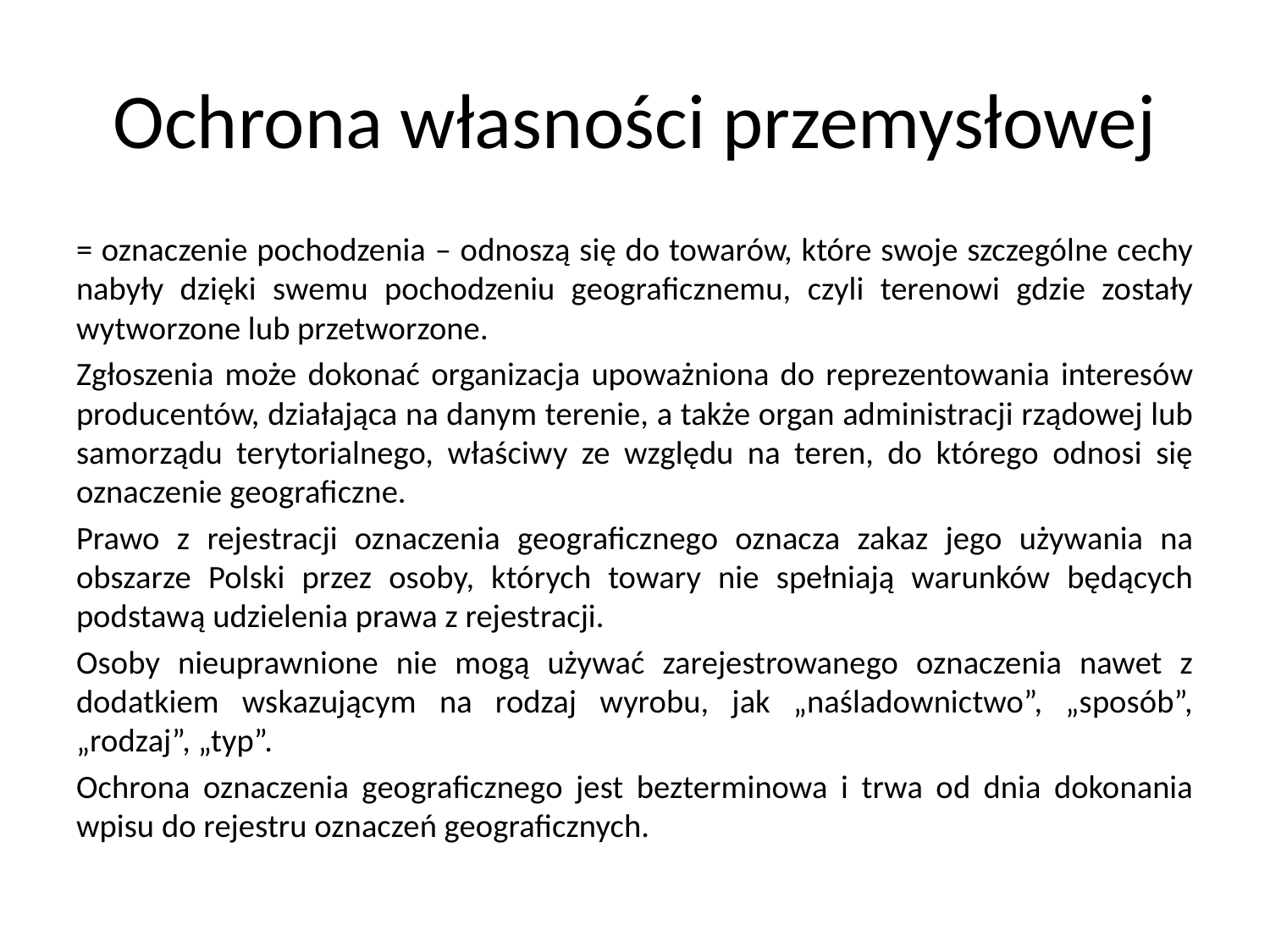

# Ochrona własności przemysłowej
= oznaczenie pochodzenia – odnoszą się do towarów, które swoje szczególne cechy nabyły dzięki swemu pochodzeniu geograficznemu, czyli terenowi gdzie zostały wytworzone lub przetworzone.
Zgłoszenia może dokonać organizacja upoważniona do reprezentowania interesów producentów, działająca na danym terenie, a także organ administracji rządowej lub samorządu terytorialnego, właściwy ze względu na teren, do którego odnosi się oznaczenie geograficzne.
Prawo z rejestracji oznaczenia geograficznego oznacza zakaz jego używania na obszarze Polski przez osoby, których towary nie spełniają warunków będących podstawą udzielenia prawa z rejestracji.
Osoby nieuprawnione nie mogą używać zarejestrowanego oznaczenia nawet z dodatkiem wskazującym na rodzaj wyrobu, jak „naśladownictwo”, „sposób”, „rodzaj”, „typ”.
Ochrona oznaczenia geograficznego jest bezterminowa i trwa od dnia dokonania wpisu do rejestru oznaczeń geograficznych.